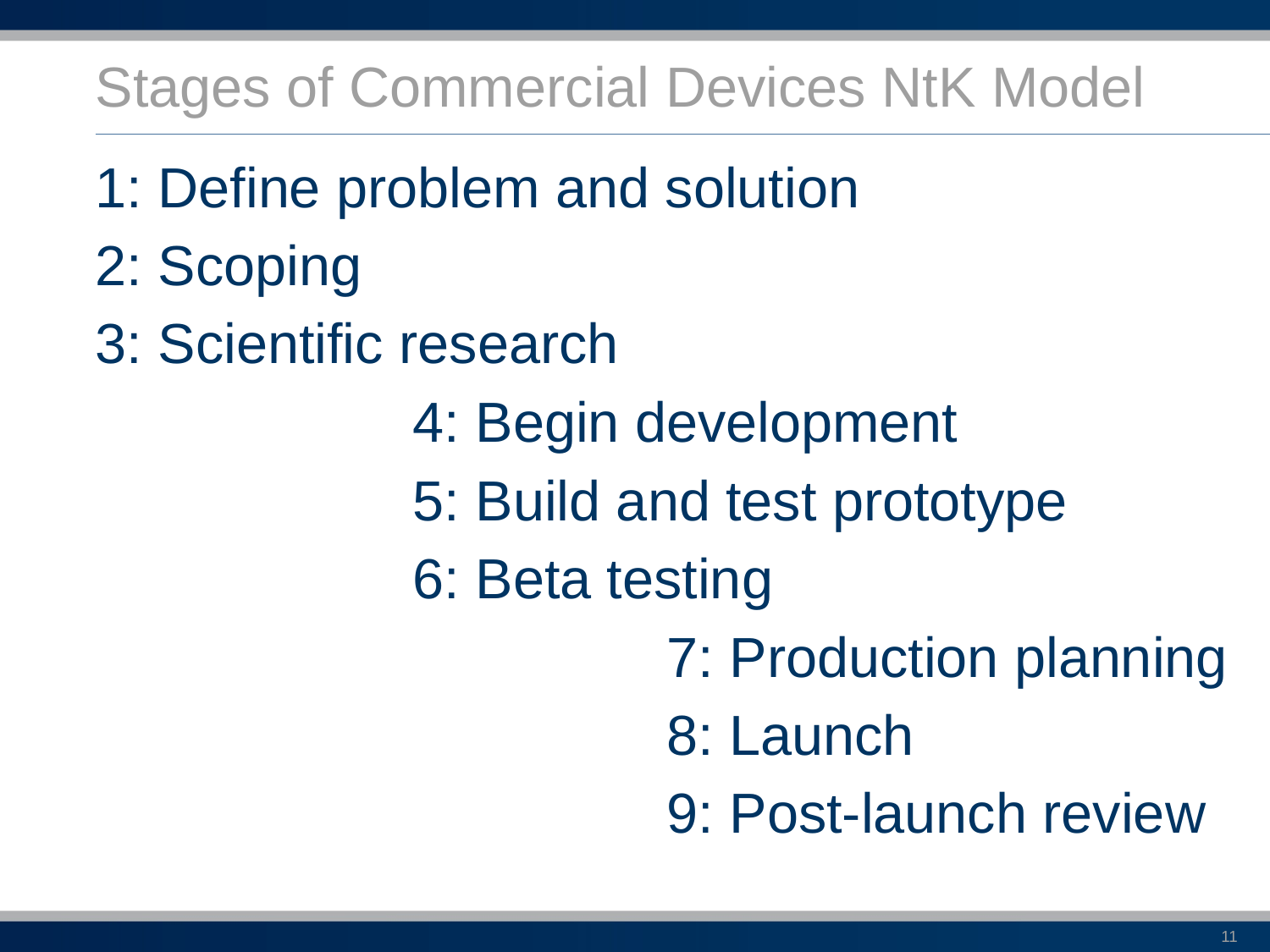

# Stages of Commercial Devices NtK Model
1: Define problem and solution
2: Scoping
3: Scientific research
			4: Begin development
			5: Build and test prototype
			6: Beta testing
					7: Production planning
					8: Launch
					9: Post-launch review
11